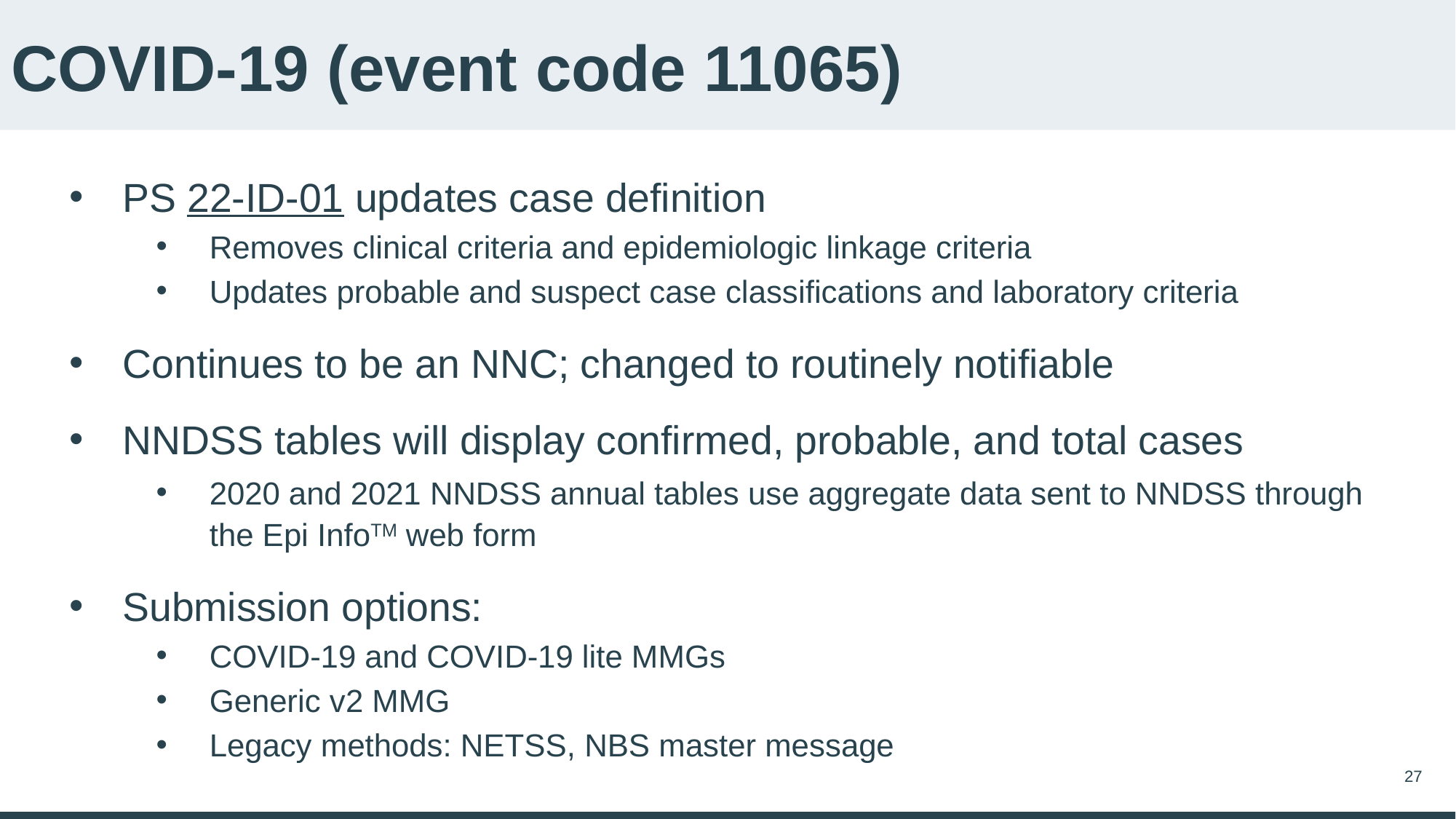

# COVID-19 (event code 11065)
PS 22-ID-01 updates case definition
Removes clinical criteria and epidemiologic linkage criteria
Updates probable and suspect case classifications and laboratory criteria
Continues to be an NNC; changed to routinely notifiable
NNDSS tables will display confirmed, probable, and total cases
2020 and 2021 NNDSS annual tables use aggregate data sent to NNDSS through the Epi InfoTM web form
Submission options:
COVID-19 and COVID-19 lite MMGs
Generic v2 MMG
Legacy methods: NETSS, NBS master message
27